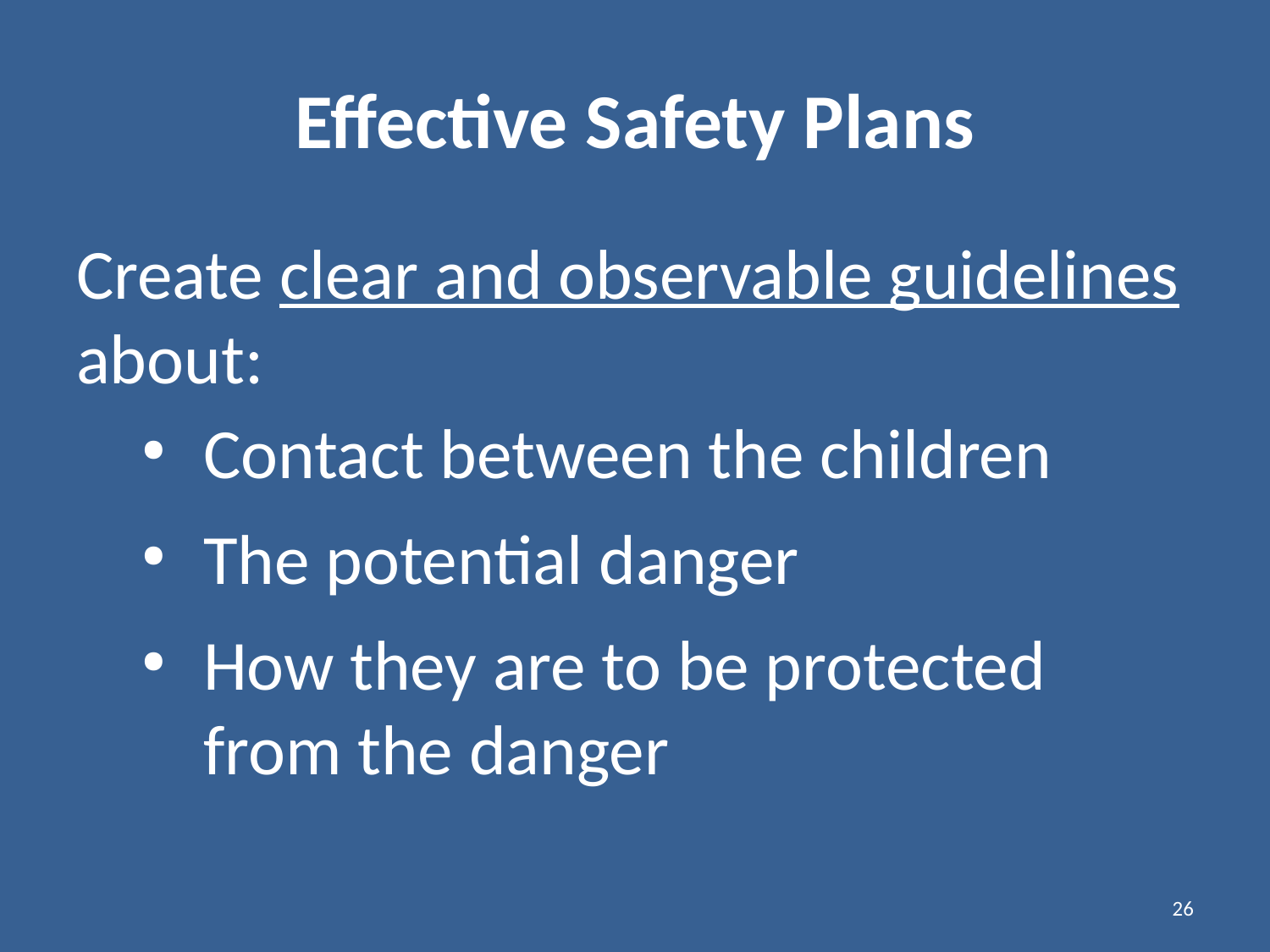

# Effective Safety Plans
Create clear and observable guidelines about:
Contact between the children
The potential danger
How they are to be protected from the danger

26